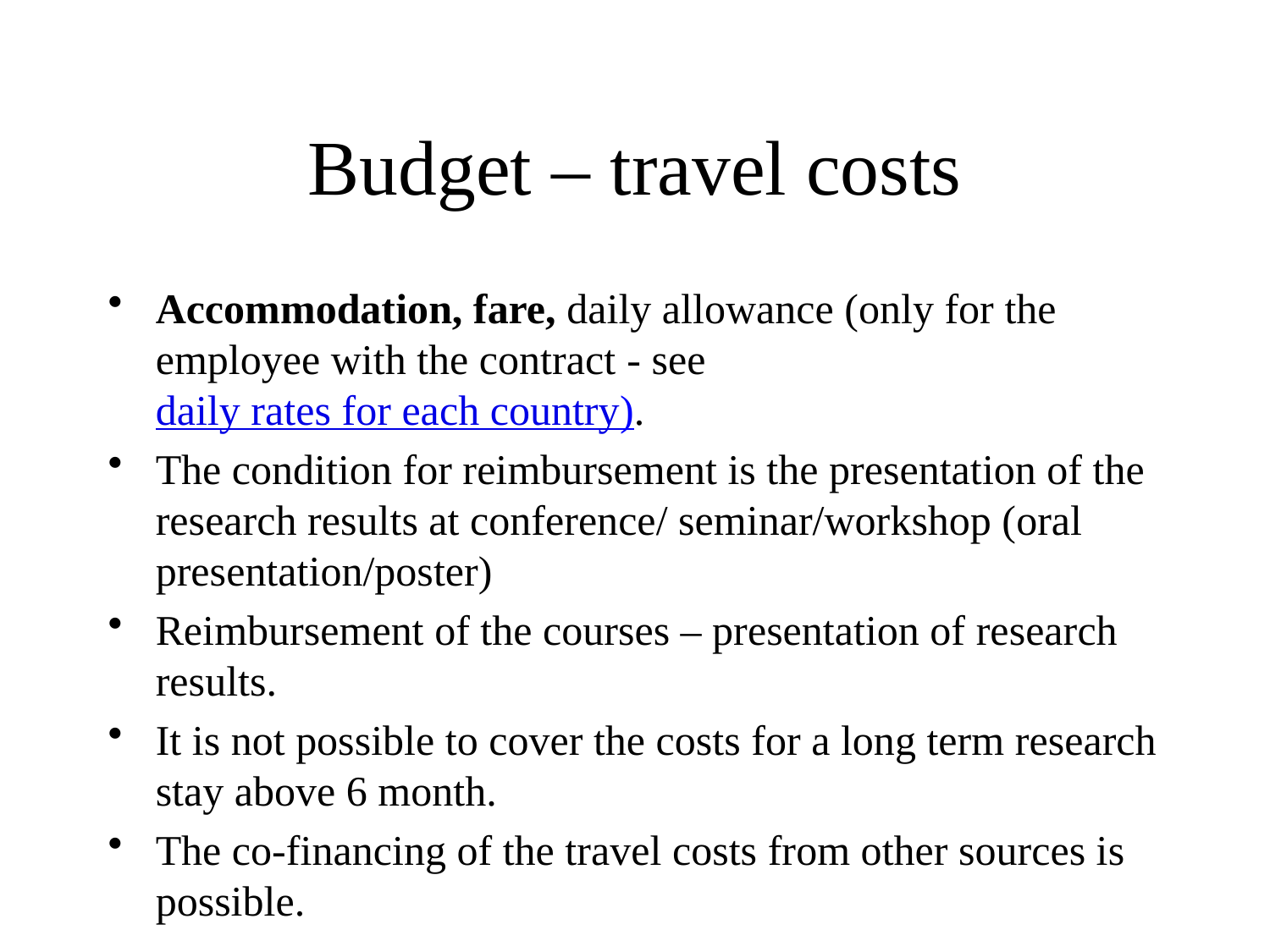

# Budget – travel costs
Accommodation, fare, daily allowance (only for the employee with the contract - see daily rates for each country).
The condition for reimbursement is the presentation of the research results at conference/ seminar/workshop (oral presentation/poster)
Reimbursement of the courses – presentation of research results.
It is not possible to cover the costs for a long term research stay above 6 month.
The co-financing of the travel costs from other sources is possible.